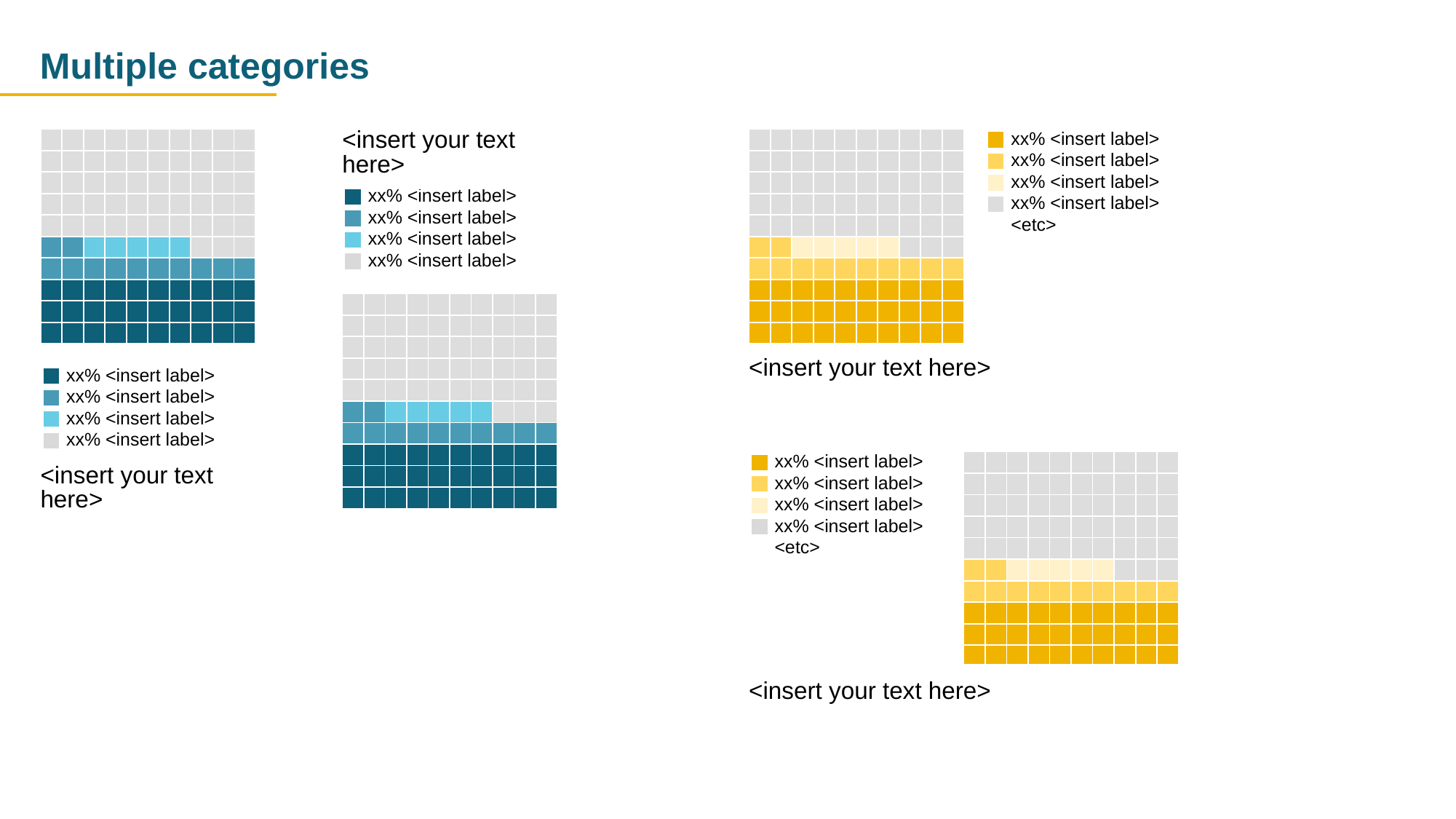

# Multiple categories
|  |  |  |  |  |  |  |  |  |  |
| --- | --- | --- | --- | --- | --- | --- | --- | --- | --- |
|  |  |  |  |  |  |  |  |  |  |
|  |  |  |  |  |  |  |  |  |  |
|  |  |  |  |  |  |  |  |  |  |
|  |  |  |  |  |  |  |  |  |  |
|  |  |  |  |  |  |  |  |  |  |
|  |  |  |  |  |  |  |  |  |  |
|  |  |  |  |  |  |  |  |  |  |
|  |  |  |  |  |  |  |  |  |  |
|  |  |  |  |  |  |  |  |  |  |
|  |  |  |  |  |  |  |  |  |  |
|  | xx% <insert label> |  |  |  |  |  |  |  |  |
|  | xx% <insert label> |  |  |  |  |  |  |  |  |
|  | xx% <insert label> |  |  |  |  |  |  |  |  |
|  | xx% <insert label> |  |  |  |  |  |  |  |  |
| <insert your text here> |  |  |  |  |  |  |  |  |  |
| <insert your text here> |  |  |  |  |  |  |  |  |  |
| --- | --- | --- | --- | --- | --- | --- | --- | --- | --- |
|  | xx% <insert label> |  |  |  |  |  |  |  |  |
|  | xx% <insert label> |  |  |  |  |  |  |  |  |
|  | xx% <insert label> |  |  |  |  |  |  |  |  |
|  | xx% <insert label> |  |  |  |  |  |  |  |  |
|  |  |  |  |  |  |  |  |  |  |
|  |  |  |  |  |  |  |  |  |  |
|  |  |  |  |  |  |  |  |  |  |
|  |  |  |  |  |  |  |  |  |  |
|  |  |  |  |  |  |  |  |  |  |
|  |  |  |  |  |  |  |  |  |  |
|  |  |  |  |  |  |  |  |  |  |
|  |  |  |  |  |  |  |  |  |  |
|  |  |  |  |  |  |  |  |  |  |
|  |  |  |  |  |  |  |  |  |  |
|  |  |  |  |  |  |  |  |  |  |
|  |  |  |  |  |  |  |  |  |  |  |  | xx% <insert label> |
| --- | --- | --- | --- | --- | --- | --- | --- | --- | --- | --- | --- | --- |
|  |  |  |  |  |  |  |  |  |  |  |  | xx% <insert label> |
|  |  |  |  |  |  |  |  |  |  |  |  | xx% <insert label> |
|  |  |  |  |  |  |  |  |  |  |  |  | xx% <insert label> |
|  |  |  |  |  |  |  |  |  |  |  |  | <etc> |
|  |  |  |  |  |  |  |  |  |  |  |  |  |
|  |  |  |  |  |  |  |  |  |  |  |  |  |
|  |  |  |  |  |  |  |  |  |  |  |  |  |
|  |  |  |  |  |  |  |  |  |  |  |  |  |
|  |  |  |  |  |  |  |  |  |  |  |  |  |
| <insert your text here> |  |  |  |  |  |  |  |  |  |  |  |  |
|  | xx% <insert label> |  |  |  |  |  |  |  |  |  |  |  |
| --- | --- | --- | --- | --- | --- | --- | --- | --- | --- | --- | --- | --- |
|  | xx% <insert label> |  |  |  |  |  |  |  |  |  |  |  |
|  | xx% <insert label> |  |  |  |  |  |  |  |  |  |  |  |
|  | xx% <insert label> |  |  |  |  |  |  |  |  |  |  |  |
|  | <etc> |  |  |  |  |  |  |  |  |  |  |  |
|  |  |  |  |  |  |  |  |  |  |  |  |  |
|  |  |  |  |  |  |  |  |  |  |  |  |  |
|  |  |  |  |  |  |  |  |  |  |  |  |  |
|  |  |  |  |  |  |  |  |  |  |  |  |  |
|  |  |  |  |  |  |  |  |  |  |  |  |  |
| <insert your text here> |  |  | <insert your text here> |  |  |  |  |  |  |  |  |  |